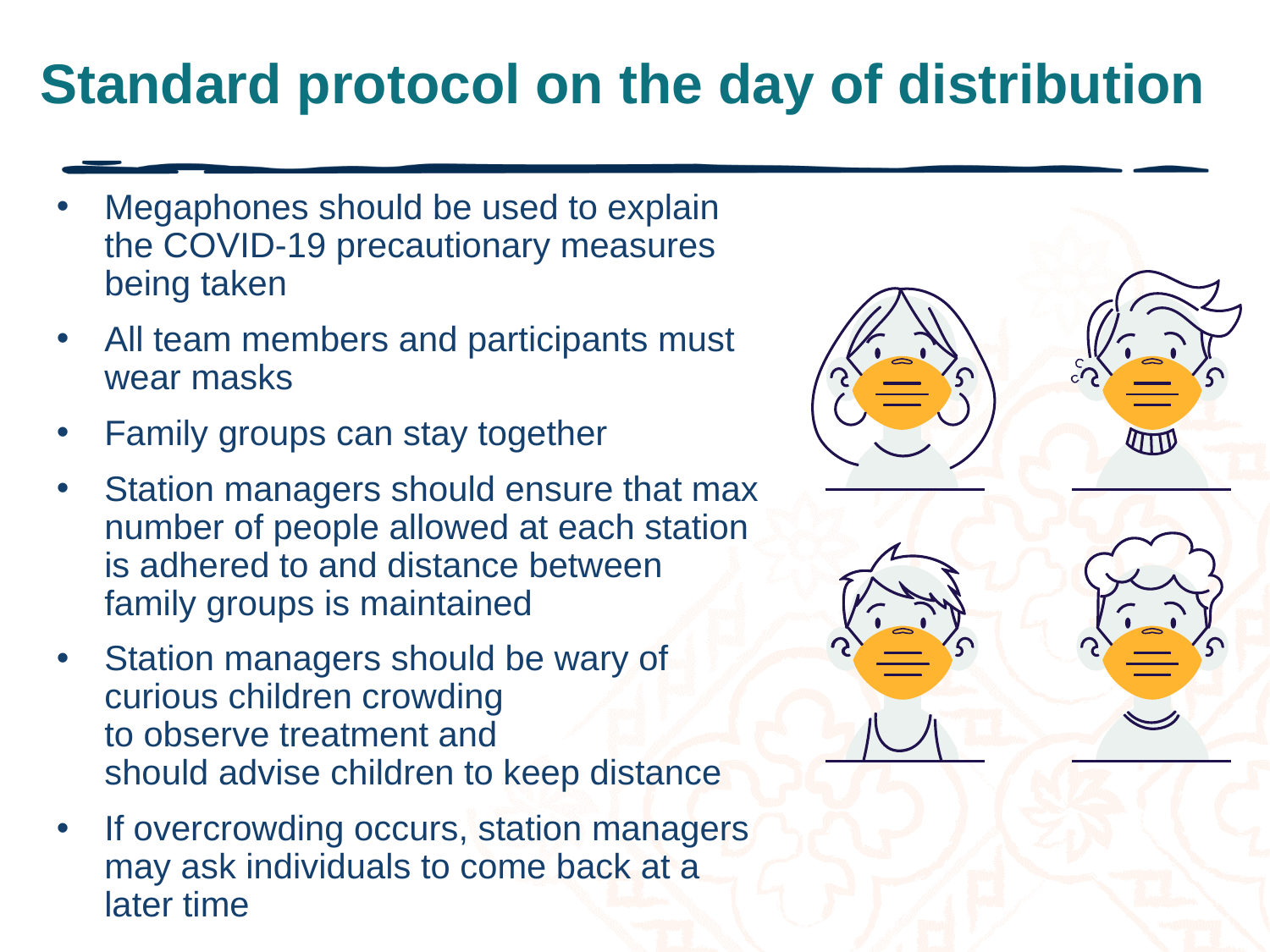

# Standard protocol on the day of distribution
Megaphones should be used to explain the COVID-19 precautionary measures being taken
All team members and participants must wear masks
Family groups can stay together
Station managers should ensure that max number of people allowed at each station is adhered to and distance between family groups is maintained
Station managers should be wary of curious children crowding to observe treatment and should advise children to keep distance
If overcrowding occurs, station managers may ask individuals to come back at a later time